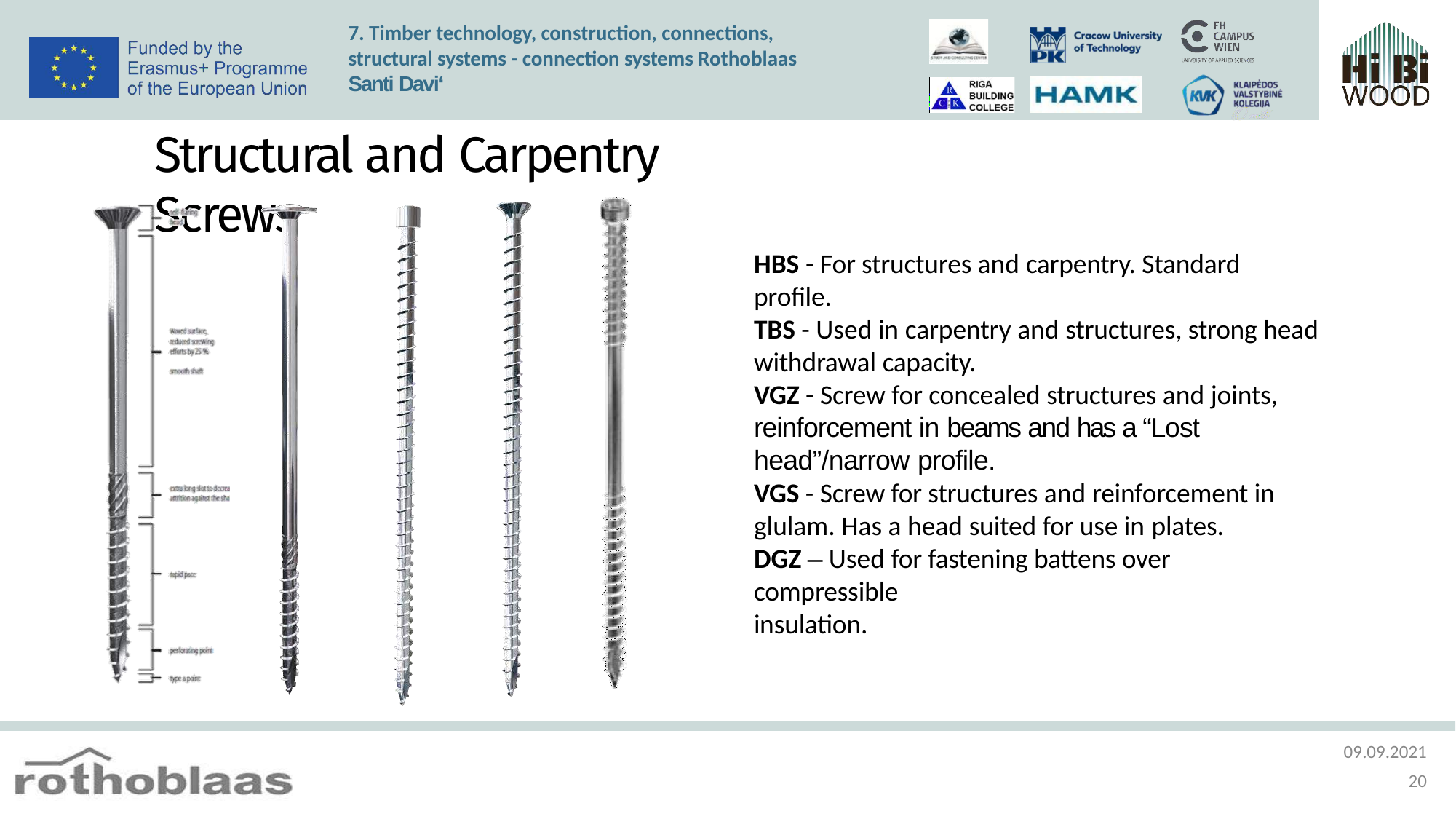

7. Timber technology, construction, connections,  structural systems - connection systems Rothoblaas  Santi Davi‘
# Structural and Carpentry Screws

HBS - For structures and carpentry. Standard  profile.
TBS - Used in carpentry and structures, strong head  withdrawal capacity.
VGZ - Screw for concealed structures and joints,  reinforcement in beams and has a “Lost  head”/narrow profile.
VGS - Screw for structures and reinforcement in  glulam. Has a head suited for use in plates.
DGZ – Used for fastening battens over compressible
insulation.
09.09.2021
20